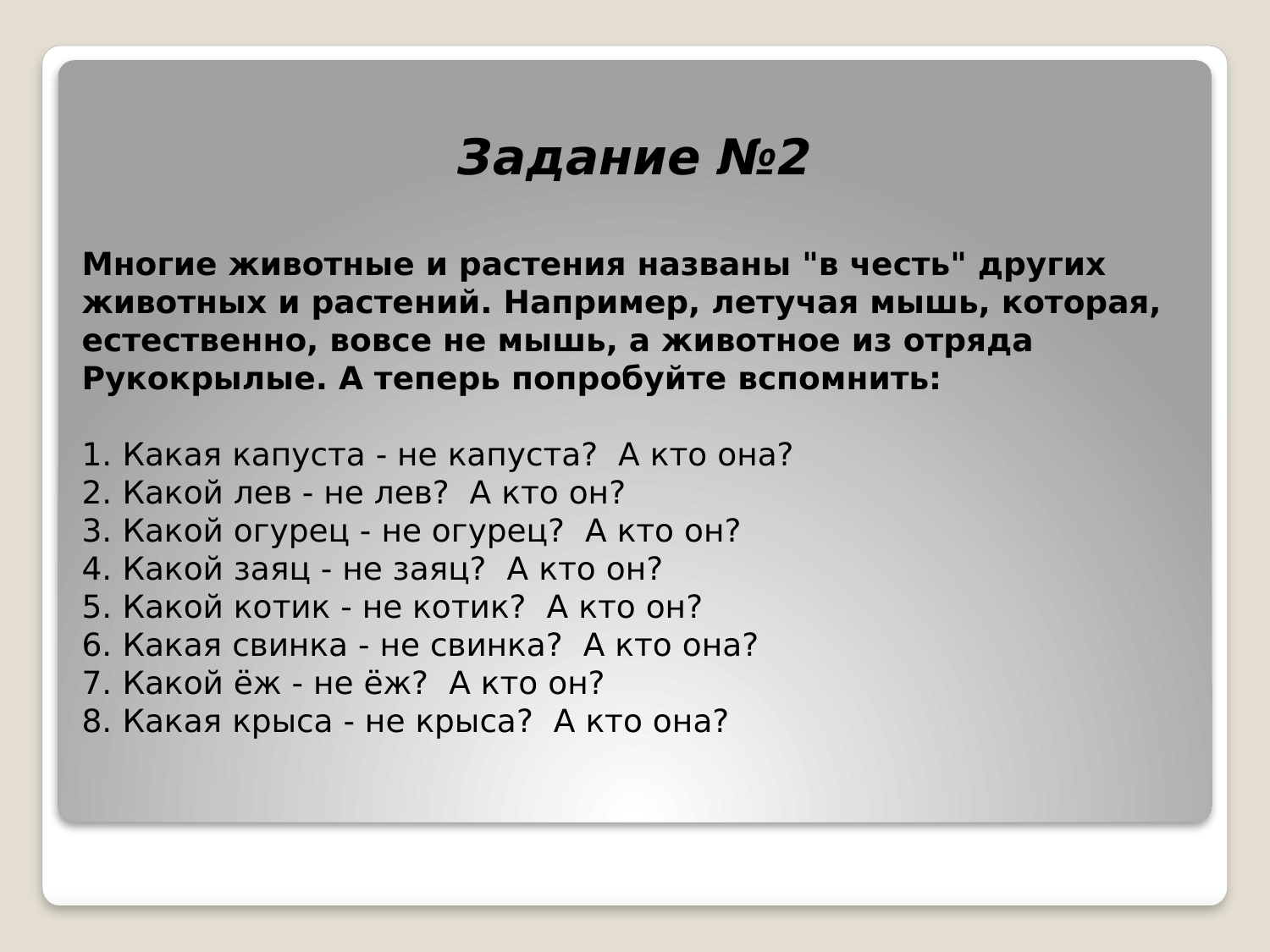

Задание №2

Многие животные и растения названы "в честь" других животных и растений. Например, летучая мышь, которая, естественно, вовсе не мышь, а животное из отряда Рукокрылые. А теперь попробуйте вспомнить:

1. Какая капуста - не капуста?  А кто она?
2. Какой лев - не лев?  А кто он?
3. Какой огурец - не огурец?  А кто он?
4. Какой заяц - не заяц?  А кто он?
5. Какой котик - не котик?  А кто он?
6. Какая свинка - не свинка?  А кто она?
7. Какой ёж - не ёж?  А кто он?
8. Какая крыса - не крыса?  А кто она?